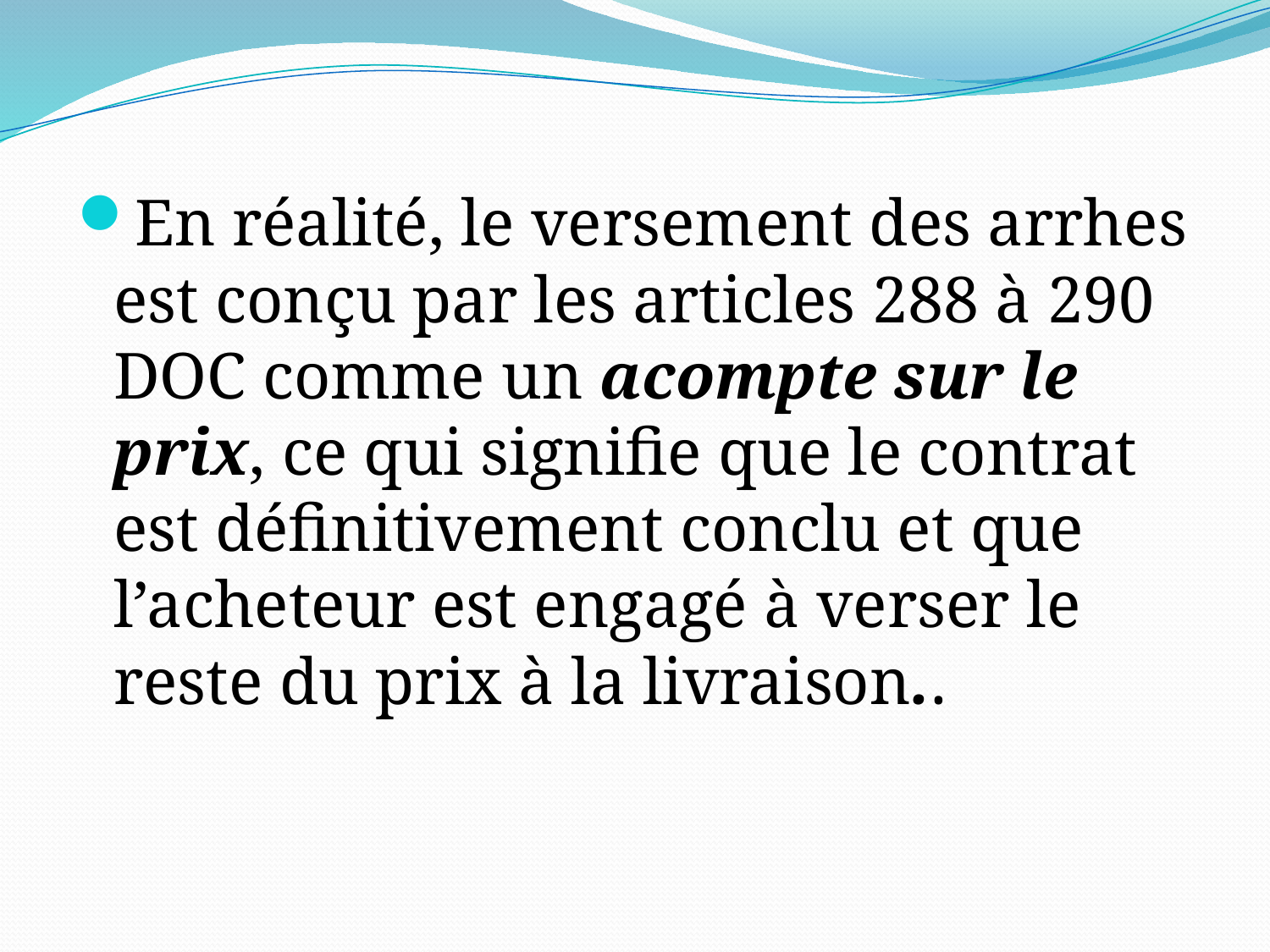

En réalité, le versement des arrhes est conçu par les articles 288 à 290 DOC comme un acompte sur le prix, ce qui signifie que le contrat est définitivement conclu et que l’acheteur est engagé à verser le reste du prix à la livraison..